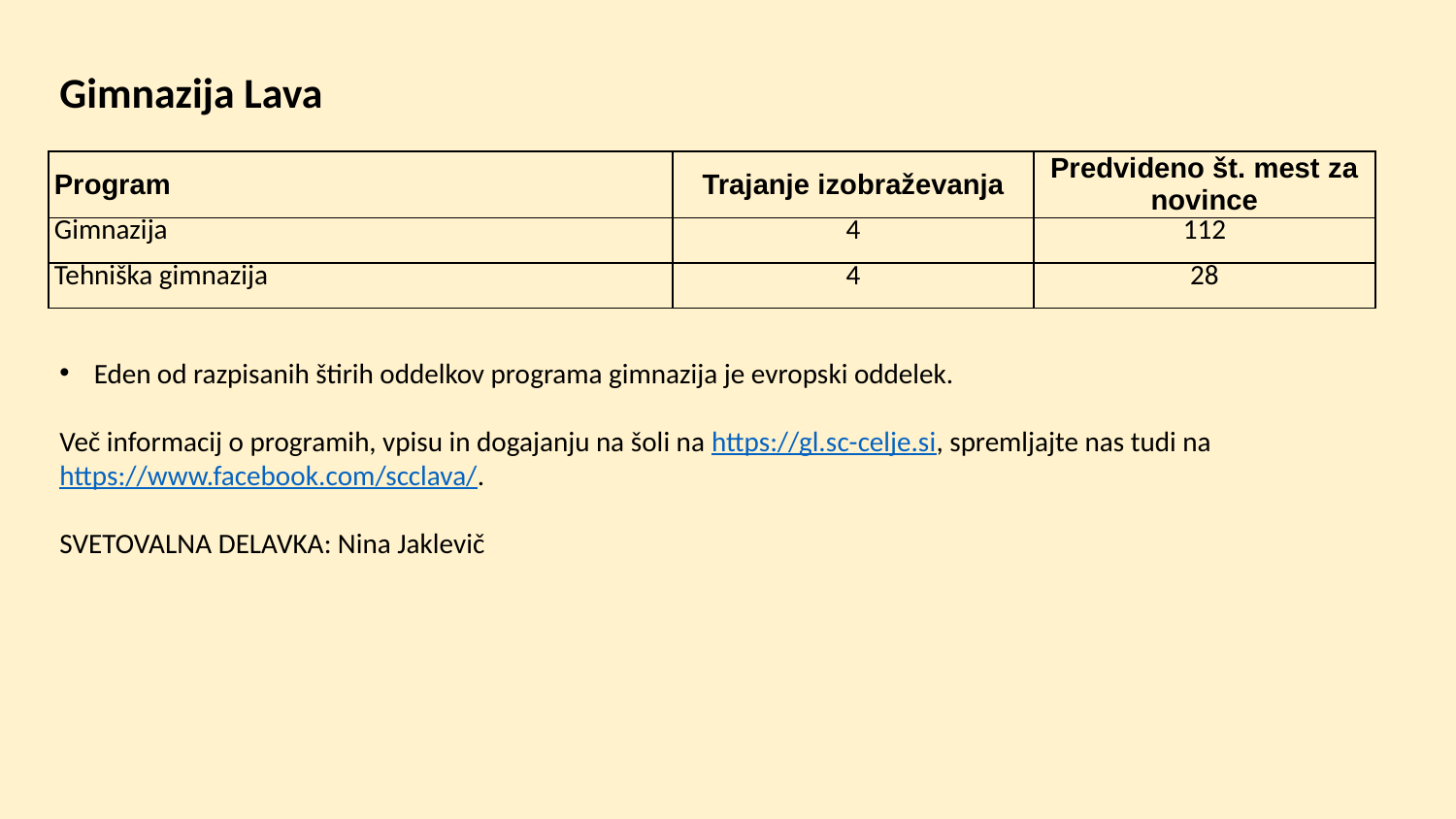

# Gimnazija Lava
| Program | Trajanje izobraževanja | Predvideno št. mest za novince |
| --- | --- | --- |
| Gimnazija | 4 | 112 |
| Tehniška gimnazija | 4 | 28 |
Eden od razpisanih štirih oddelkov programa gimnazija je evropski oddelek.

Več informacij o programih, vpisu in dogajanju na šoli na https://gl.sc-celje.si, spremljajte nas tudi na https://www.facebook.com/scclava/.

SVETOVALNA DELAVKA: Nina Jaklevič